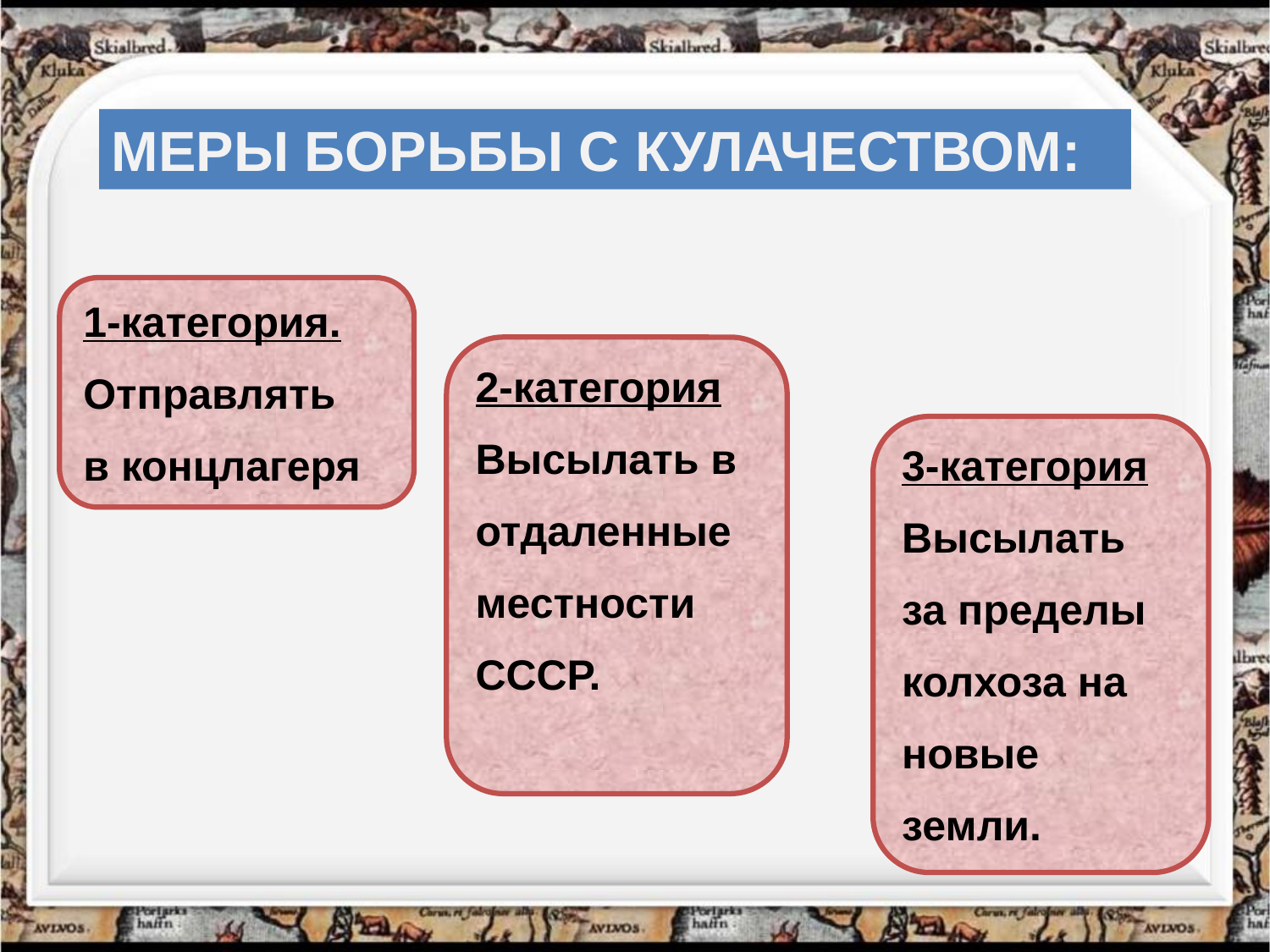

МЕРЫ БОРЬБЫ С КУЛАЧЕСТВОМ:
1-категория.
Отправлять
в концлагеря
2-категория
Высылать в
отдаленные
местности
СССР.

3-категория
Высылать
за пределы
колхоза на
новые
земли.